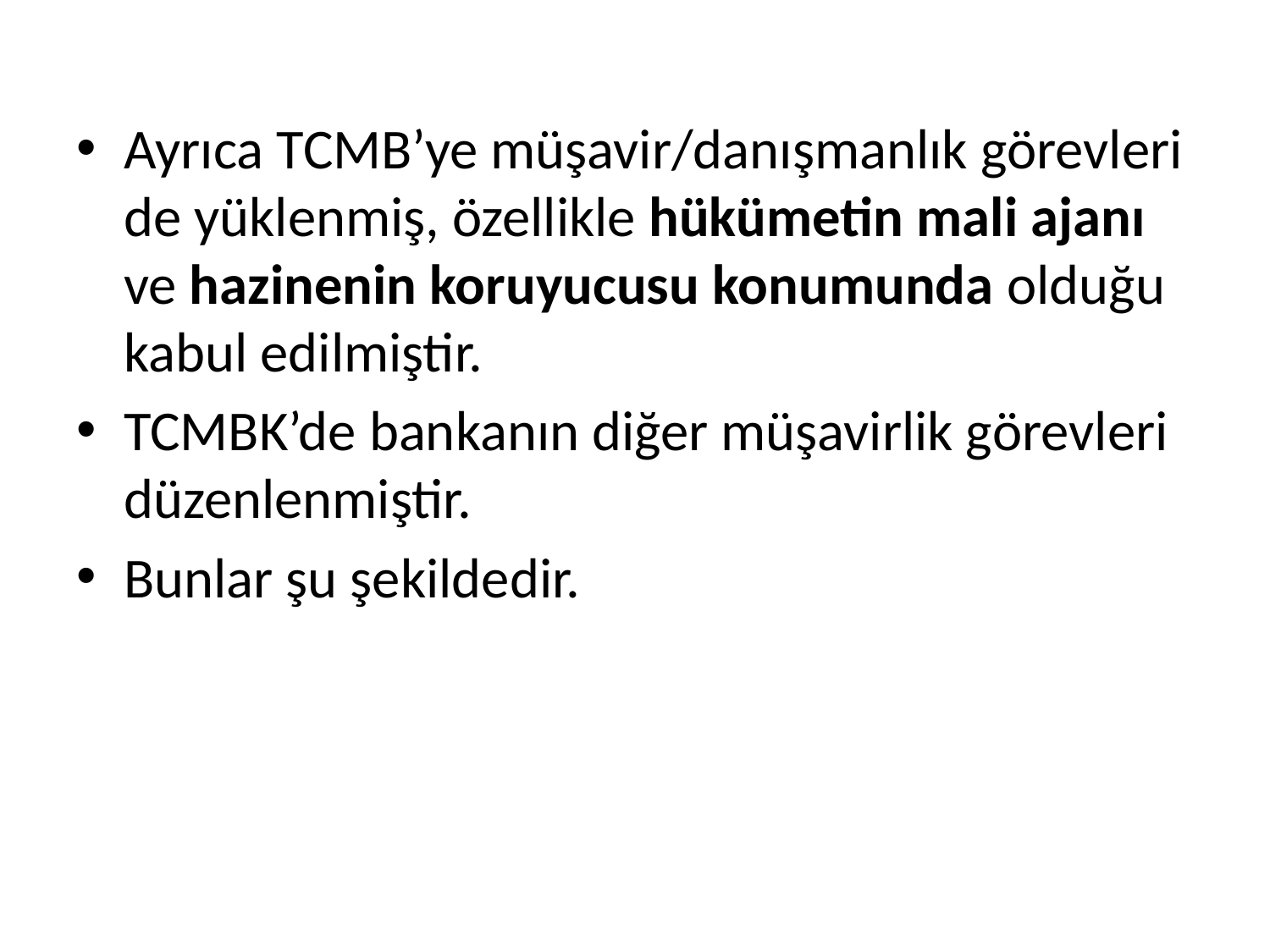

Ayrıca TCMB’ye müşavir/danışmanlık görevleri de yüklenmiş, özellikle hükümetin mali ajanı ve hazinenin koruyucusu konumunda olduğu kabul edilmiştir.
TCMBK’de bankanın diğer müşavirlik görevleri düzenlenmiştir.
Bunlar şu şekildedir.